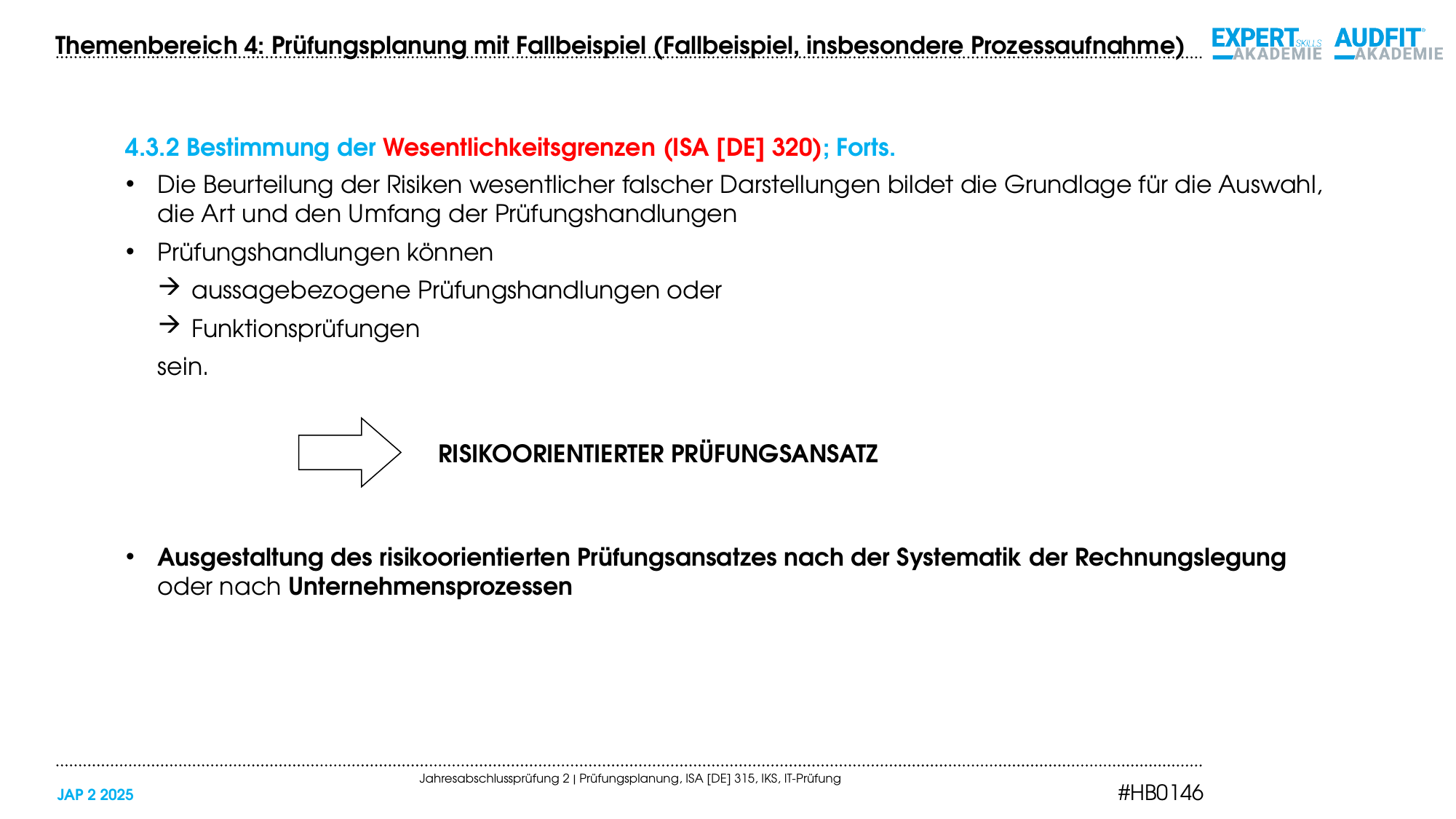

Themenbereich 4: Prüfungsplanung mit Fallbeispiel (Fallbeispiel, insbesondere Prozessaufnahme)

4.3.2 Bestimmung der Wesentlichkeitsgrenzen (ISA [DE] 320); Forts.

Die Beurteilung der Risiken wesentlicher falscher Darstellungen bildet die Grundlage für die Auswahl, die Art und den Umfang der Prüfungshandlungen
Prüfungshandlungen können
aussagebezogene Prüfungshandlungen oder
Funktionsprüfungen
sein.

Ausgestaltung des risikoorientierten Prüfungsansatzes nach der Systematik der Rechnungslegung oder nach Unternehmensprozessen

RISIKOORIENTIERTER PRÜFUNGSANSATZ